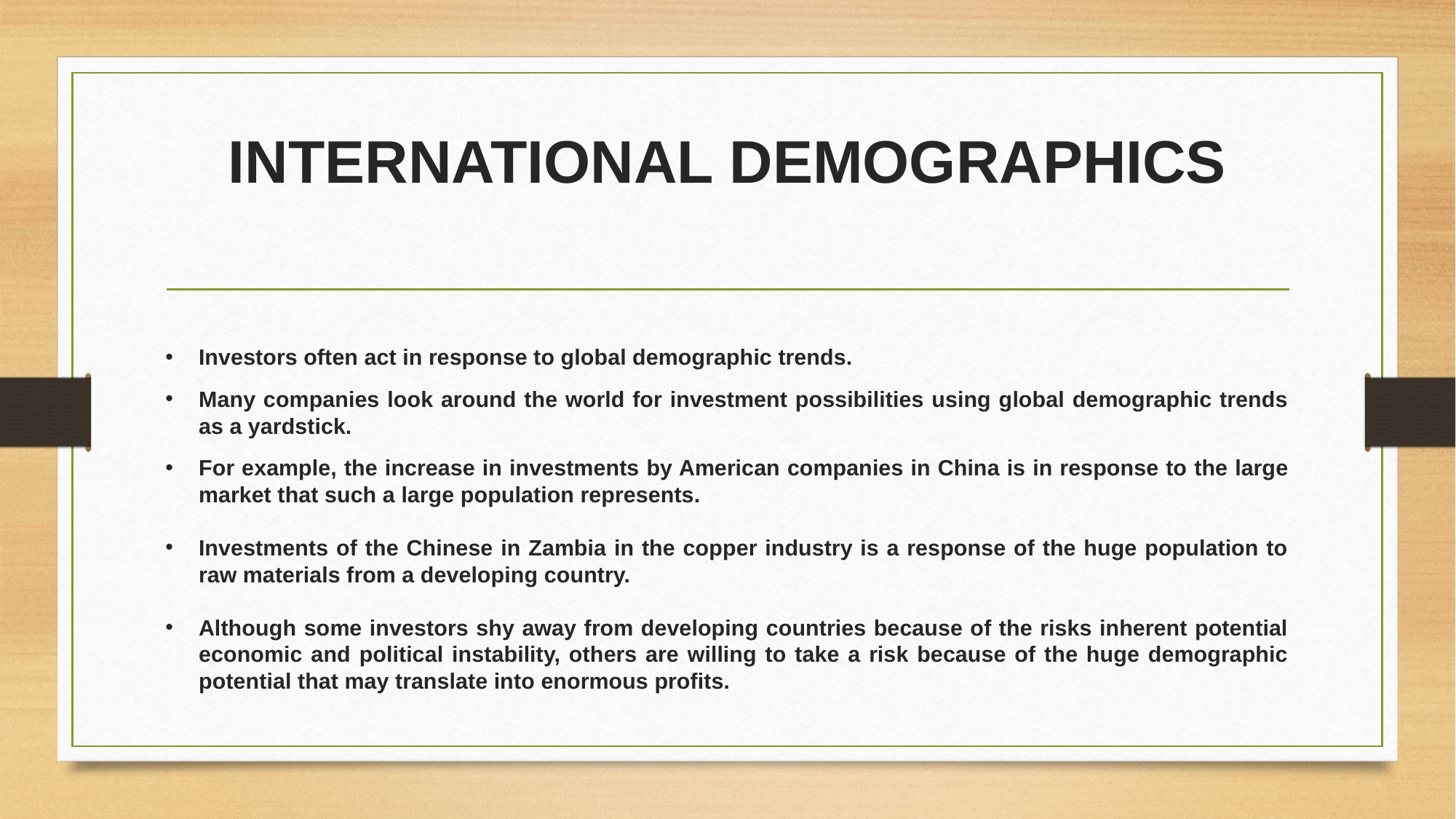

# INTERNATIONAL DEMOGRAPHICS

Investors often act in response to global demographic trends.

Many companies look around the world for investment possibilities using global demographic trends as a yardstick.

For example, the increase in investments by American companies in China is in response to the large market that such a large population represents.

Investments of the Chinese in Zambia in the copper industry is a response of the huge population to raw materials from a developing country.

Although some investors shy away from developing countries because of the risks inherent potential economic and political instability, others are willing to take a risk because of the huge demographic potential that may translate into enormous profits.